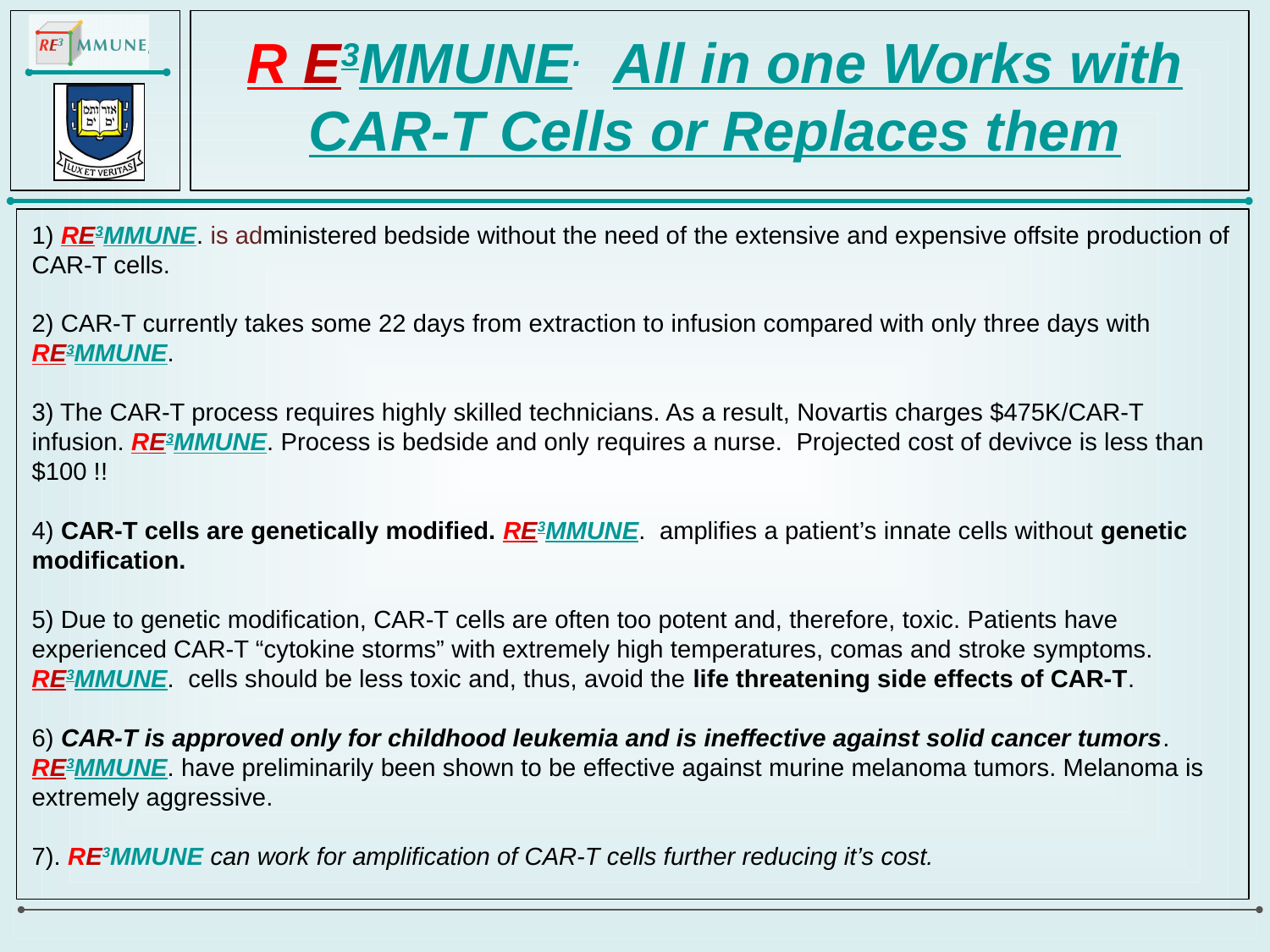

R E3MMUNE.  All in one Works with CAR-T Cells or Replaces them

1) RE3MMUNE. is administered bedside without the need of the extensive and expensive offsite production of CAR-T cells.

2) CAR-T currently takes some 22 days from extraction to infusion compared with only three days with   RE3MMUNE.

3) The CAR-T process requires highly skilled technicians. As a result, Novartis charges $475K/CAR-T infusion. RE3MMUNE. Process is bedside and only requires a nurse.  Projected cost of devivce is less than $100 !!

4) CAR-T cells are genetically modified. RE3MMUNE.  amplifies a patient’s innate cells without genetic modification.

5) Due to genetic modification, CAR-T cells are often too potent and, therefore, toxic. Patients have experienced CAR-T “cytokine storms” with extremely high temperatures, comas and stroke symptoms. RE3MMUNE.  cells should be less toxic and, thus, avoid the life threatening side effects of CAR-T.

6) CAR-T is approved only for childhood leukemia and is ineffective against solid cancer tumors. RE3MMUNE. have preliminarily been shown to be effective against murine melanoma tumors. Melanoma is extremely aggressive.

7). RE3MMUNE can work for amplification of CAR-T cells further reducing it’s cost.